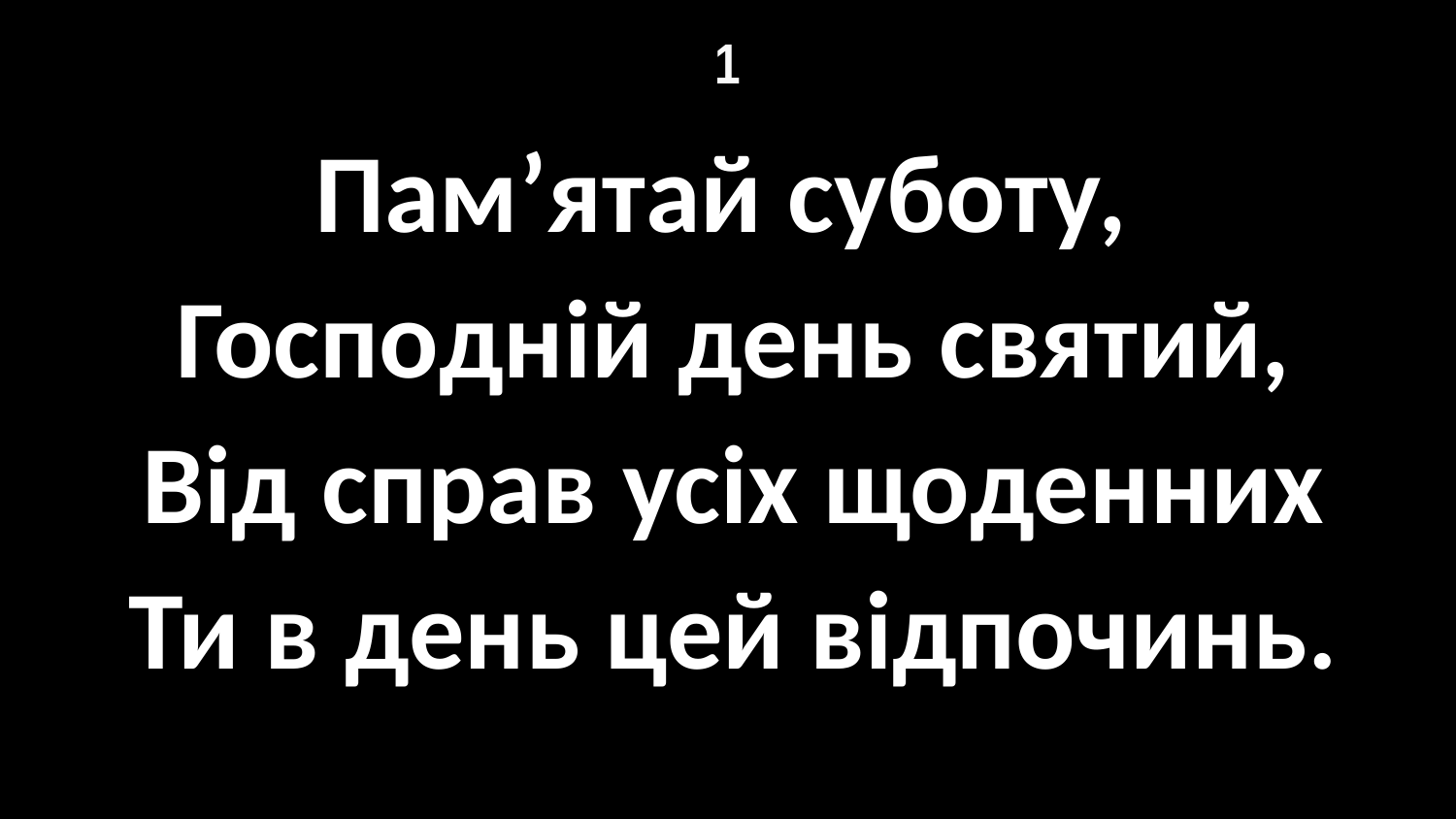

# 1
Пам’ятай суботу,
Господній день святий,
Від справ усіх щоденних
Ти в день цей відпочинь.